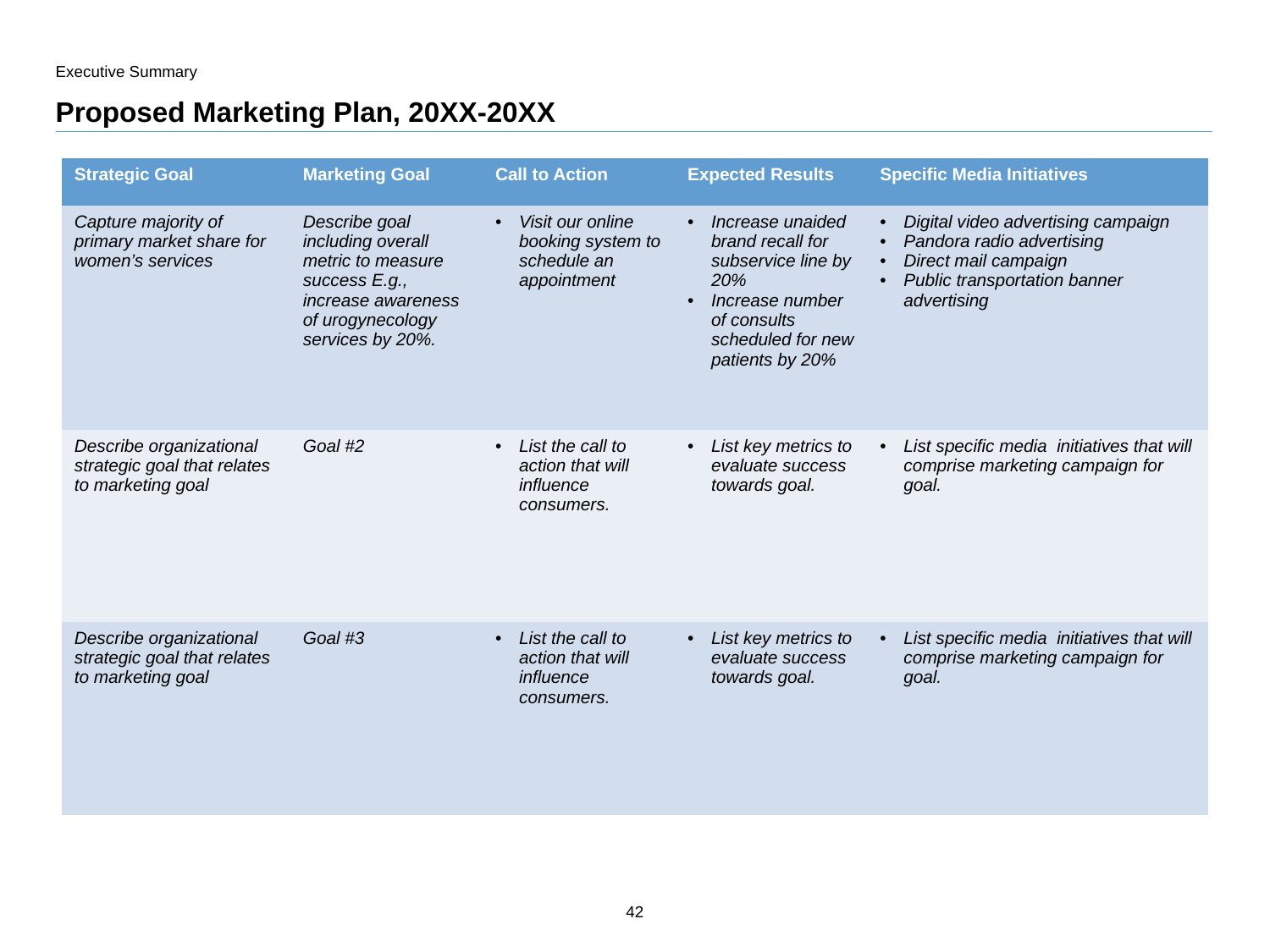

Executive Summary
# Proposed Marketing Plan, 20XX-20XX
| Strategic Goal | Marketing Goal | Call to Action | Expected Results | Specific Media Initiatives |
| --- | --- | --- | --- | --- |
| Capture majority of primary market share for women’s services | Describe goal including overall metric to measure success E.g., increase awareness of urogynecology services by 20%. | Visit our online booking system to schedule an appointment | Increase unaided brand recall for subservice line by 20% Increase number of consults scheduled for new patients by 20% | Digital video advertising campaign Pandora radio advertising Direct mail campaign Public transportation banner advertising |
| Describe organizational strategic goal that relates to marketing goal | Goal #2 | List the call to action that will influence consumers. | List key metrics to evaluate success towards goal. | List specific media initiatives that will comprise marketing campaign for goal. |
| Describe organizational strategic goal that relates to marketing goal | Goal #3 | List the call to action that will influence consumers. | List key metrics to evaluate success towards goal. | List specific media initiatives that will comprise marketing campaign for goal. |
42